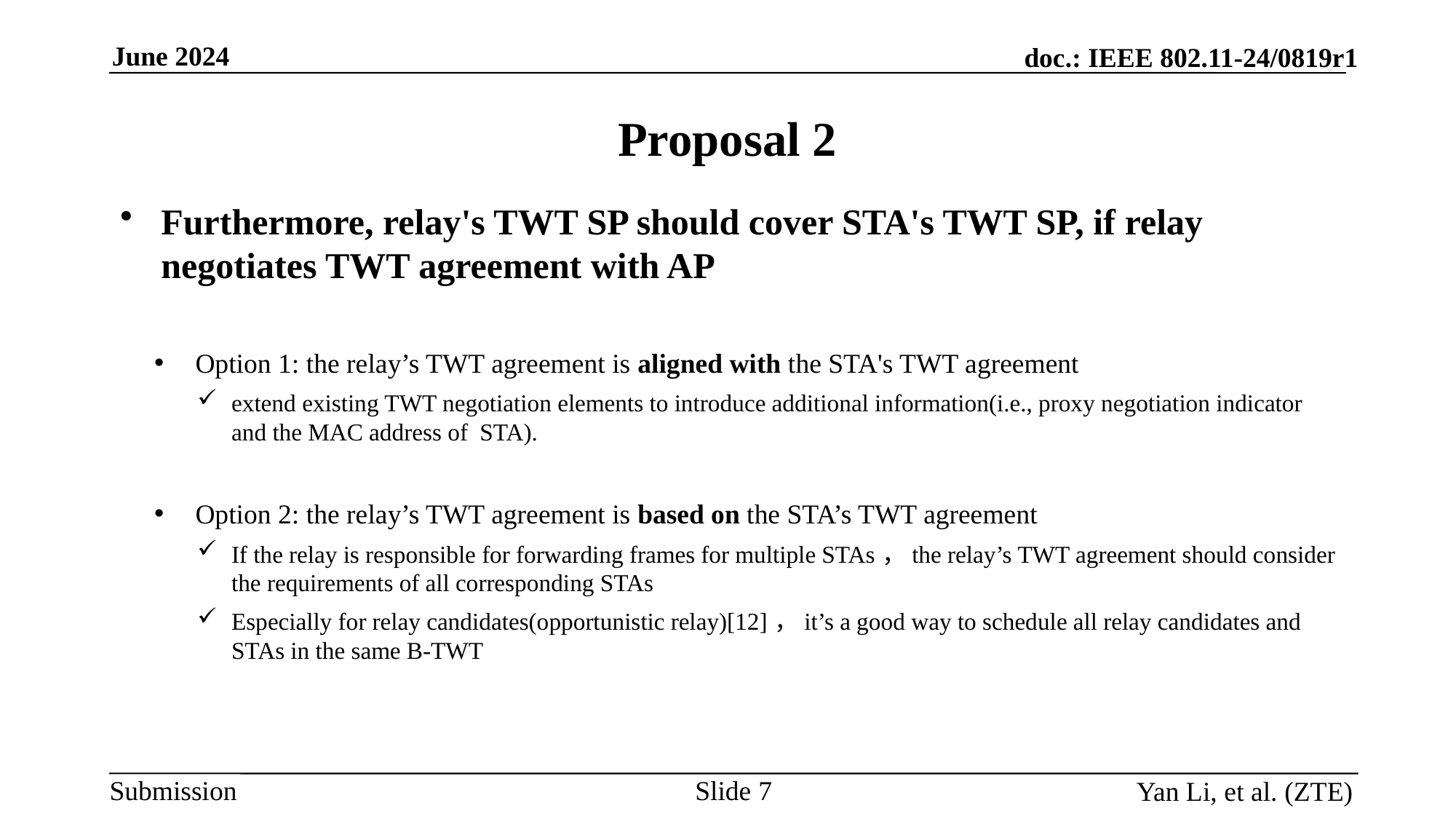

Proposal 2
Furthermore, relay's TWT SP should cover STA's TWT SP, if relay negotiates TWT agreement with AP

Option 1: the relay’s TWT agreement is aligned with the STA's TWT agreement
extend existing TWT negotiation elements to introduce additional information(i.e., proxy negotiation indicator and the MAC address of  STA).

Option 2: the relay’s TWT agreement is based on the STA’s TWT agreement
If the relay is responsible for forwarding frames for multiple STAs，the relay’s TWT agreement should consider the requirements of all corresponding STAs
Especially for relay candidates(opportunistic relay)[12]，it’s a good way to schedule all relay candidates and STAs in the same B-TWT

Slide 7
Yan Li, et al. (ZTE)